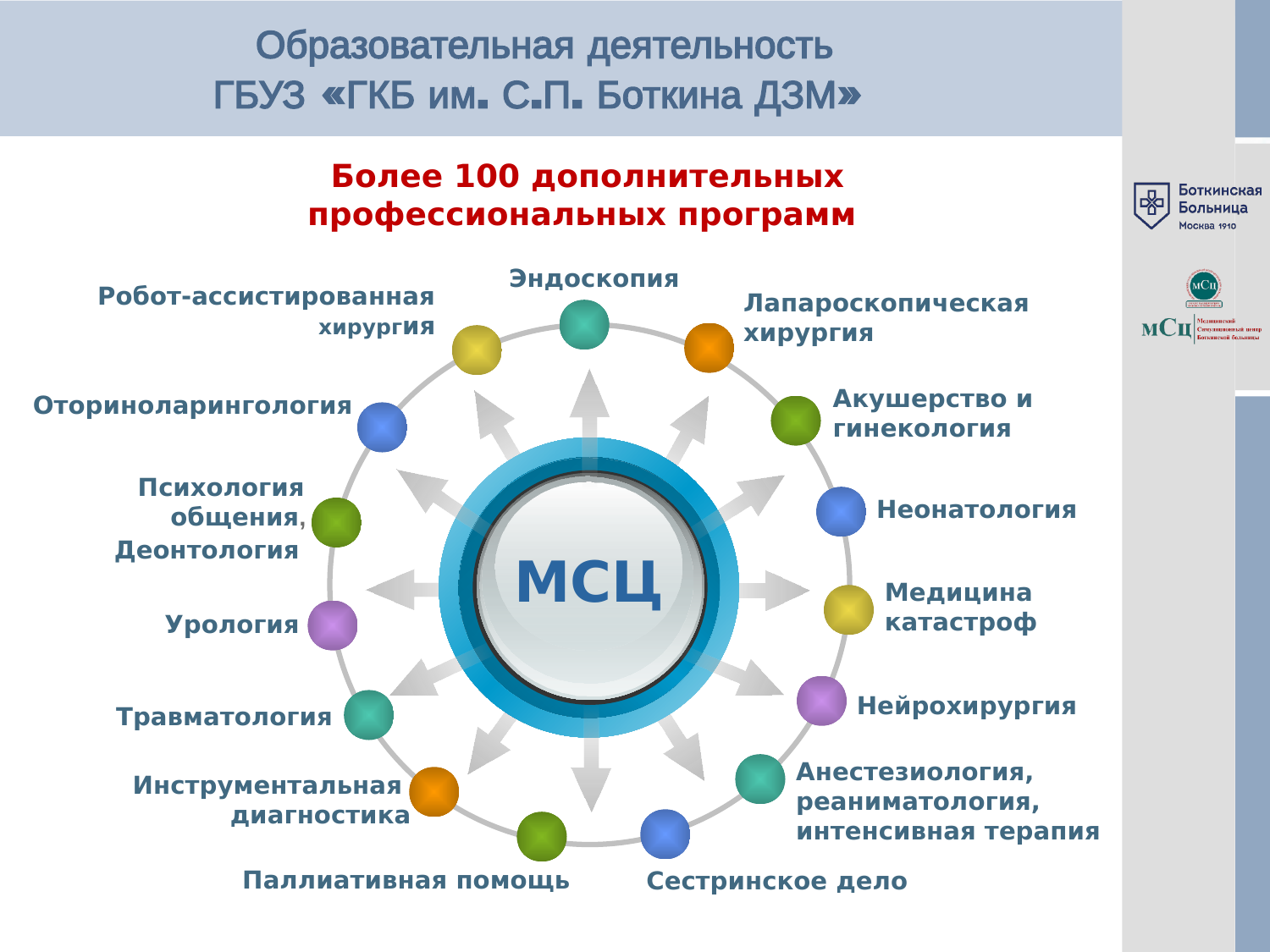

Образовательная деятельность
ГБУЗ «ГКБ им. С.П. Боткина ДЗМ»
Более 100 дополнительных профессиональных программ
Эндоскопия
Робот-ассистированная
хирургия
Лапароскопическая
хирургия

Акушерство и
гинекология
Оториноларингология

МСЦ
Психология
общения,
         Деонтология

Неонатология

Медицина
катастроф

Урология

Нейрохирургия

Травматология

Анестезиология,
реаниматология,
интенсивная терапия

Инструментальная
диагностика

Паллиативная помощь
Сестринское дело